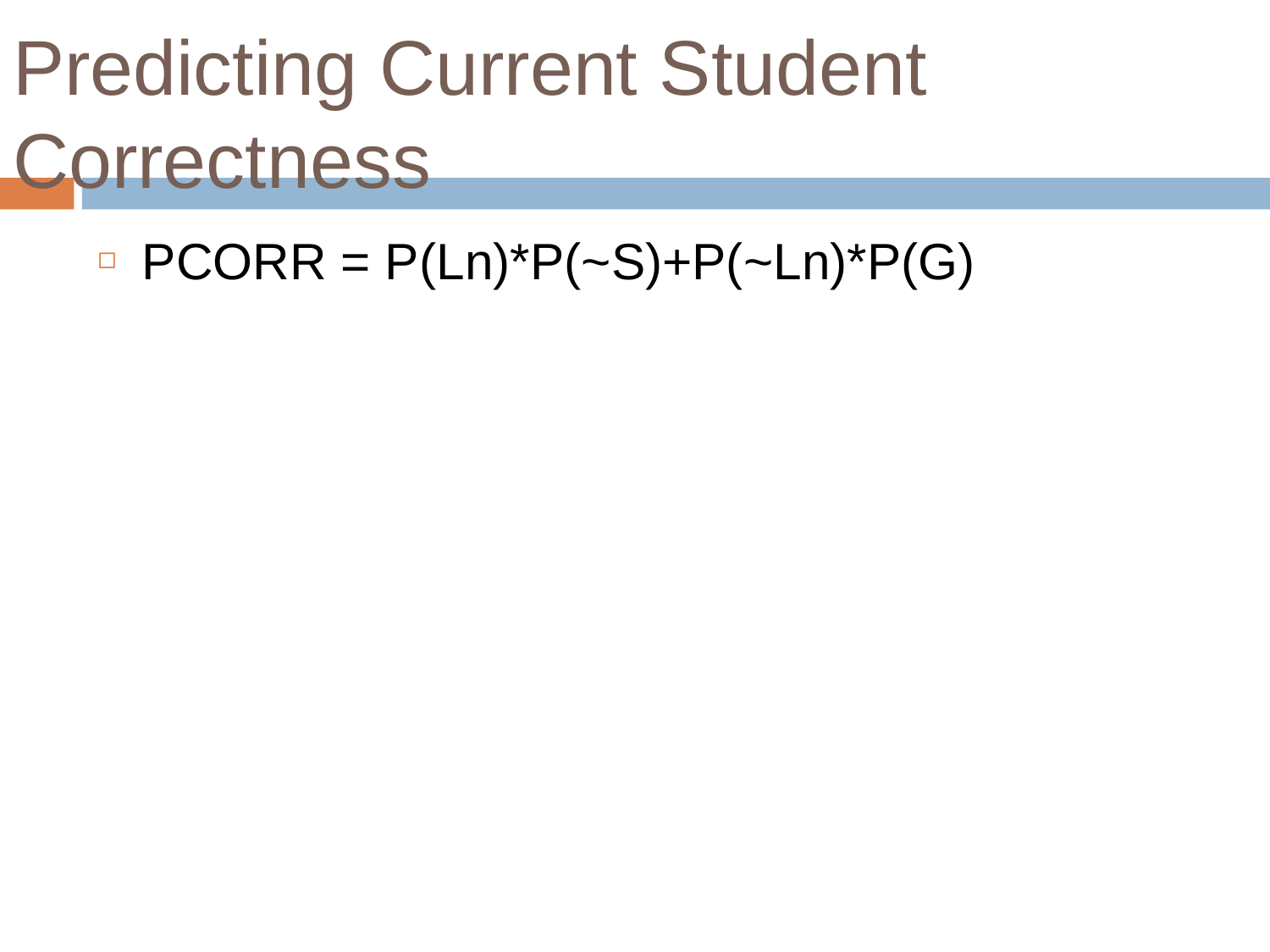

# Predicting Current Student Correctness
PCORR = P(Ln)*P(~S)+P(~Ln)*P(G)